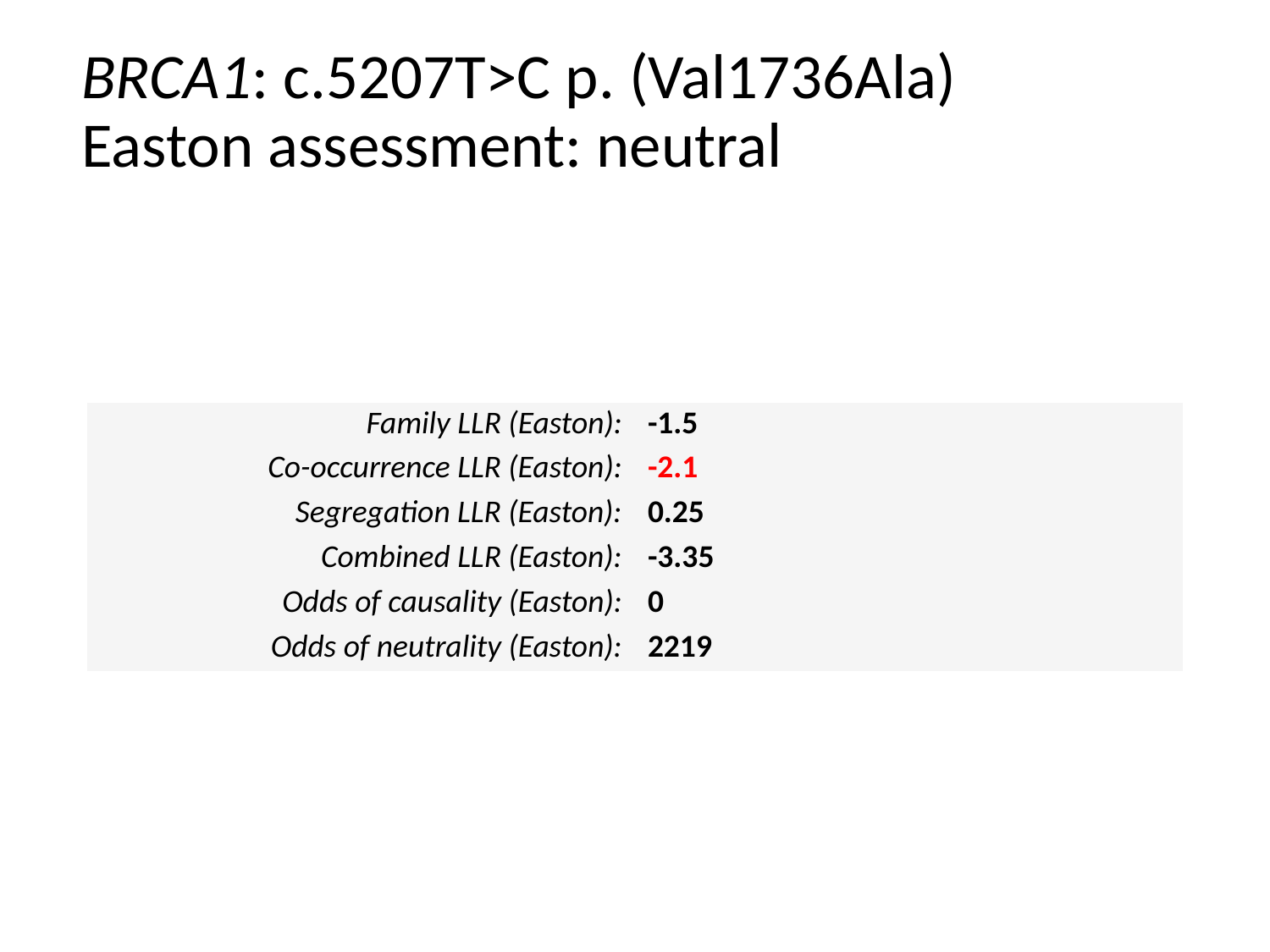

BRCA1: c.5207T>C p. (Val1736Ala)
Easton assessment: neutral
| Family LLR (Easton): | -1.5 |
| --- | --- |
| Co-occurrence LLR (Easton): | -2.1 |
| Segregation LLR (Easton): | 0.25 |
| Combined LLR (Easton): | -3.35 |
| Odds of causality (Easton): | 0 |
| Odds of neutrality (Easton): | 2219 |